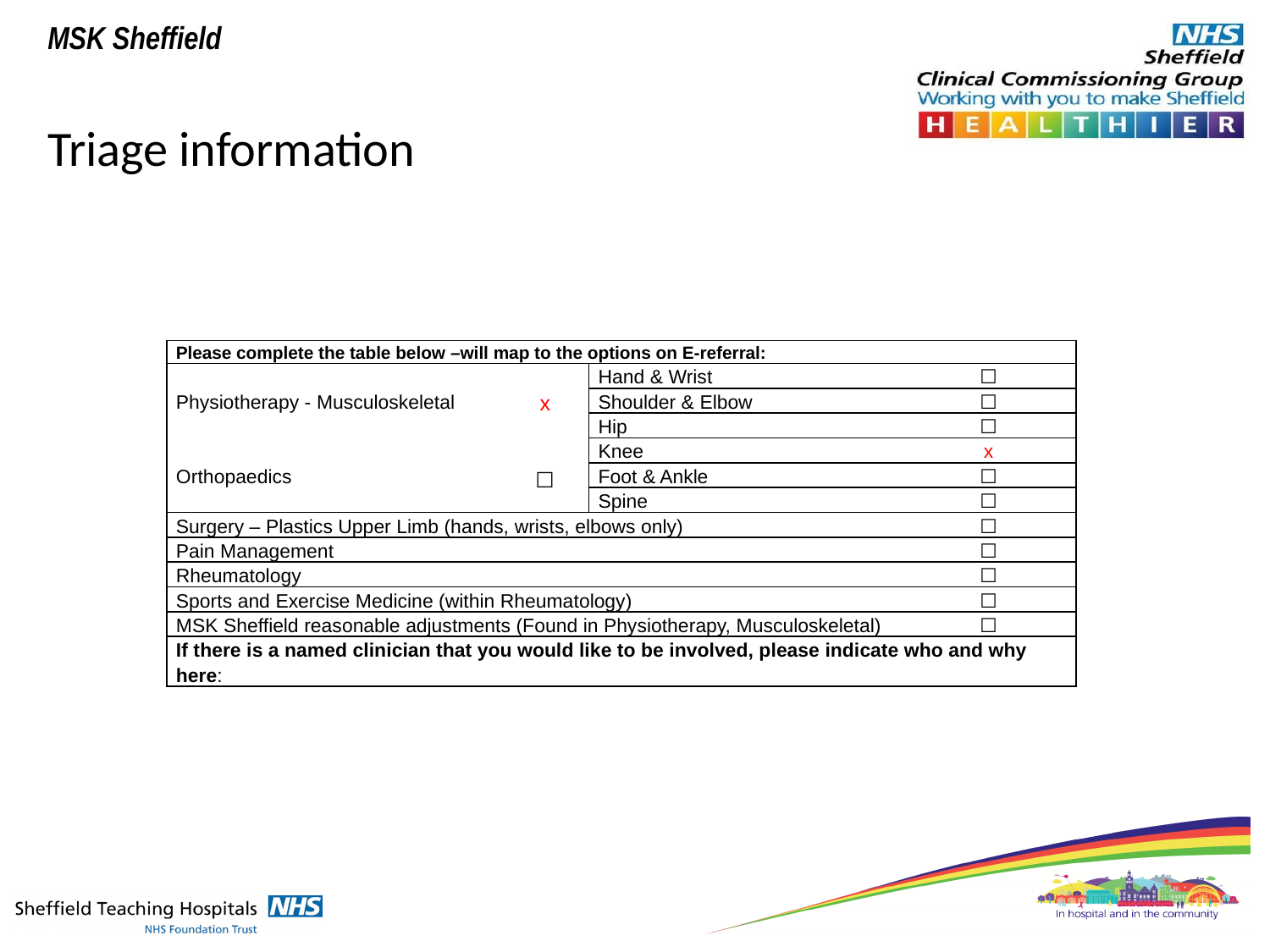

# Triage information
| Please complete the table below –will map to the options on E-referral: |  |  |  |
| --- | --- | --- | --- |
| Physiotherapy - Musculoskeletal   Orthopaedics | x     ☐ | Hand & Wrist | ☐ |
|  |  | Shoulder & Elbow | ☐ |
|  |  | Hip | ☐ |
|  |  | Knee | x |
|  |  | Foot & Ankle | ☐ |
|  |  | Spine | ☐ |
| Surgery – Plastics Upper Limb (hands, wrists, elbows only) |  |  | ☐ |
| Pain Management |  |  | ☐ |
| Rheumatology |  |  | ☐ |
| Sports and Exercise Medicine (within Rheumatology) |  |  | ☐ |
| MSK Sheffield reasonable adjustments (Found in Physiotherapy, Musculoskeletal) |  |  | ☐ |
| If there is a named clinician that you would like to be involved, please indicate who and why here: |  |  |  |